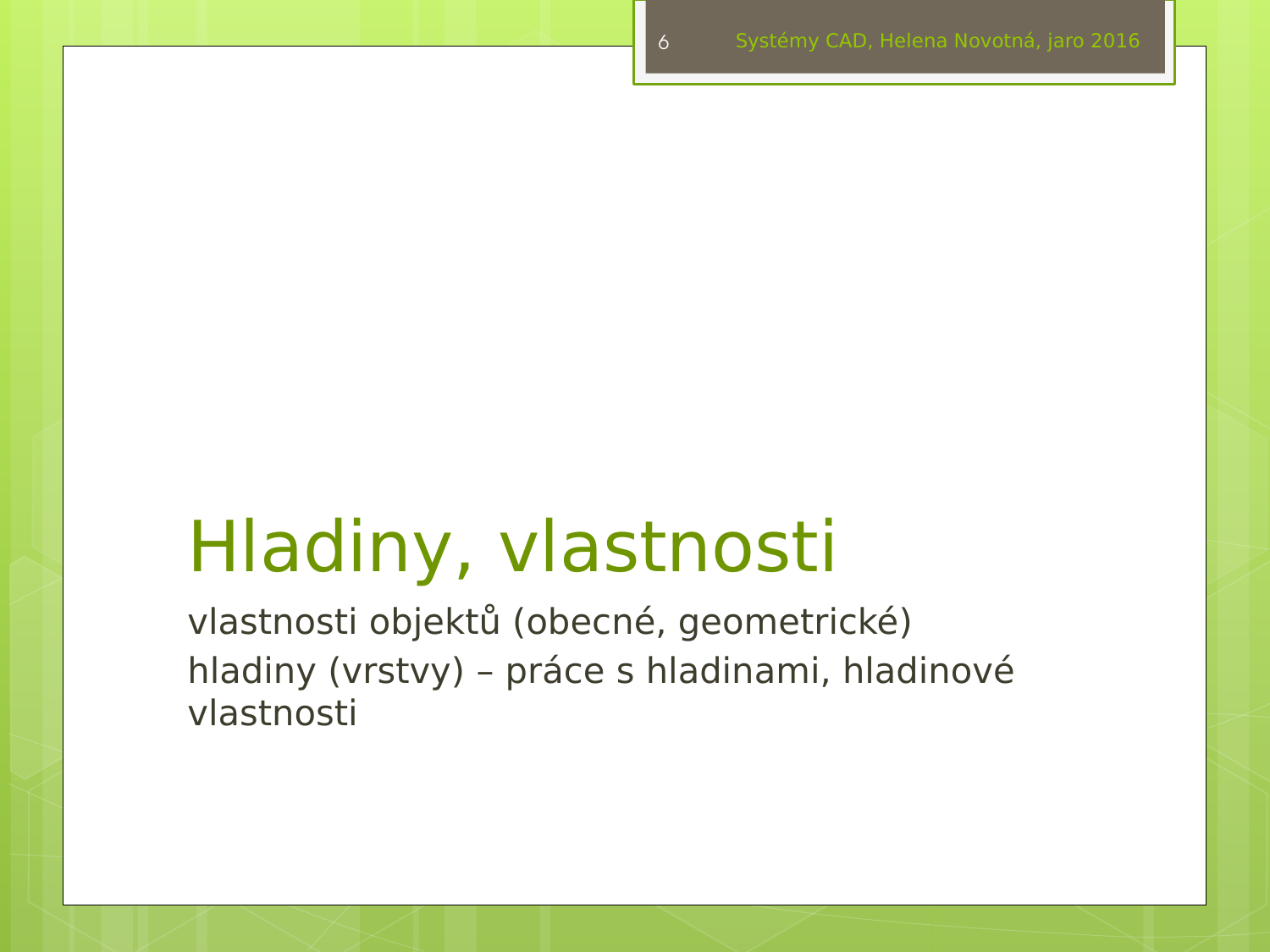

Systémy CAD, Helena Novotná, jaro 2016
6
# Hladiny, vlastnosti
vlastnosti objektů (obecné, geometrické)
hladiny (vrstvy) – práce s hladinami, hladinové vlastnosti